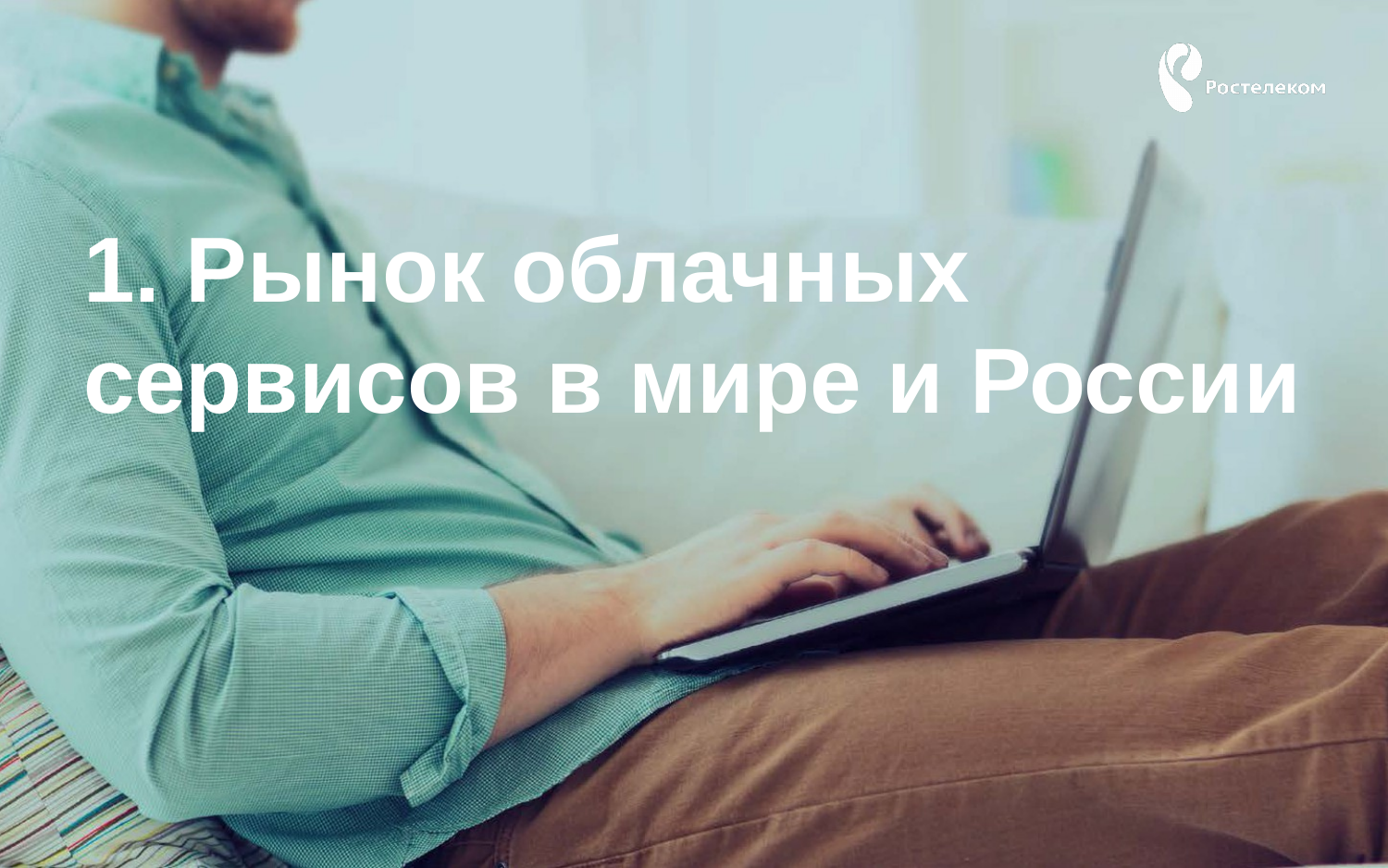

# 1. Рынок облачных сервисов в мире и России